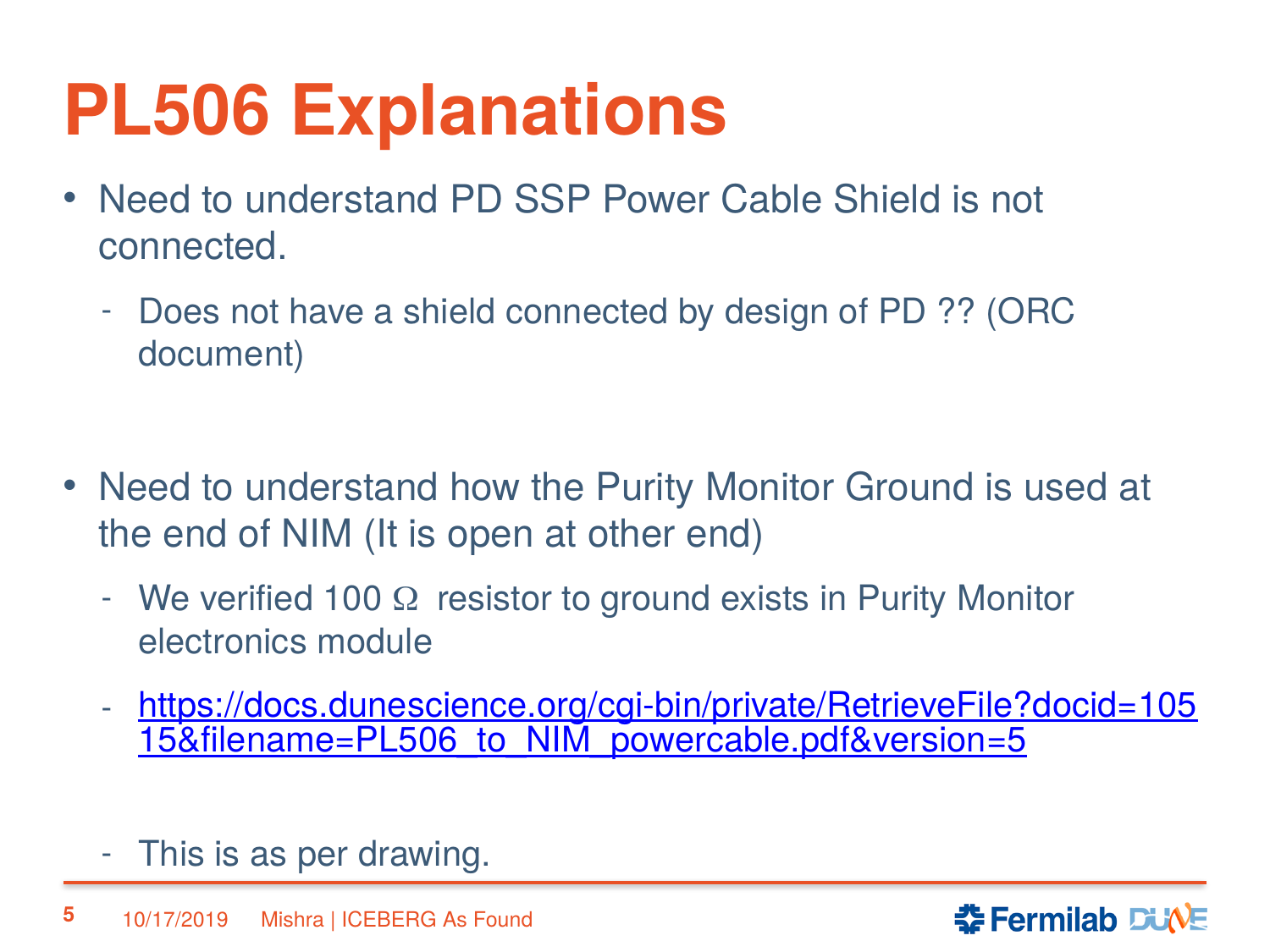

# PL506 Explanations
Need to understand PD SSP Power Cable Shield is not connected.
Does not have a shield connected by design of PD ?? (ORC document)

Need to understand how the Purity Monitor Ground is used at the end of NIM (It is open at other end)
We verified 100 Ω resistor to ground exists in Purity Monitor electronics module
https://docs.dunescience.org/cgi-bin/private/RetrieveFile?docid=10515&filename=PL506_to_NIM_powercable.pdf&version=5
This is as per drawing.

5
10/17/2019
Mishra | ICEBERG As Found